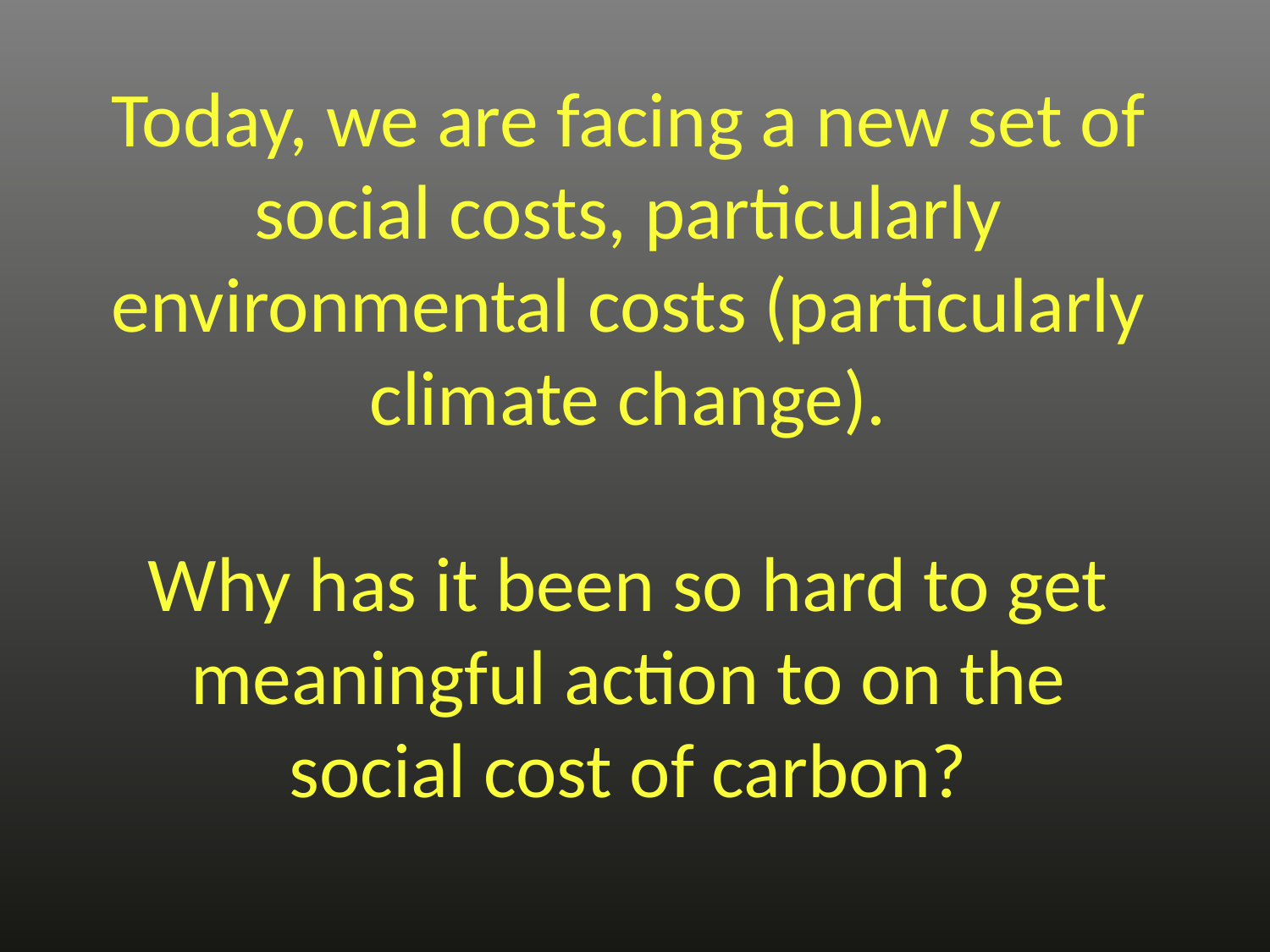

# Today, we are facing a new set of social costs, particularly environmental costs (particularly climate change). Why has it been so hard to get meaningful action to on the social cost of carbon?